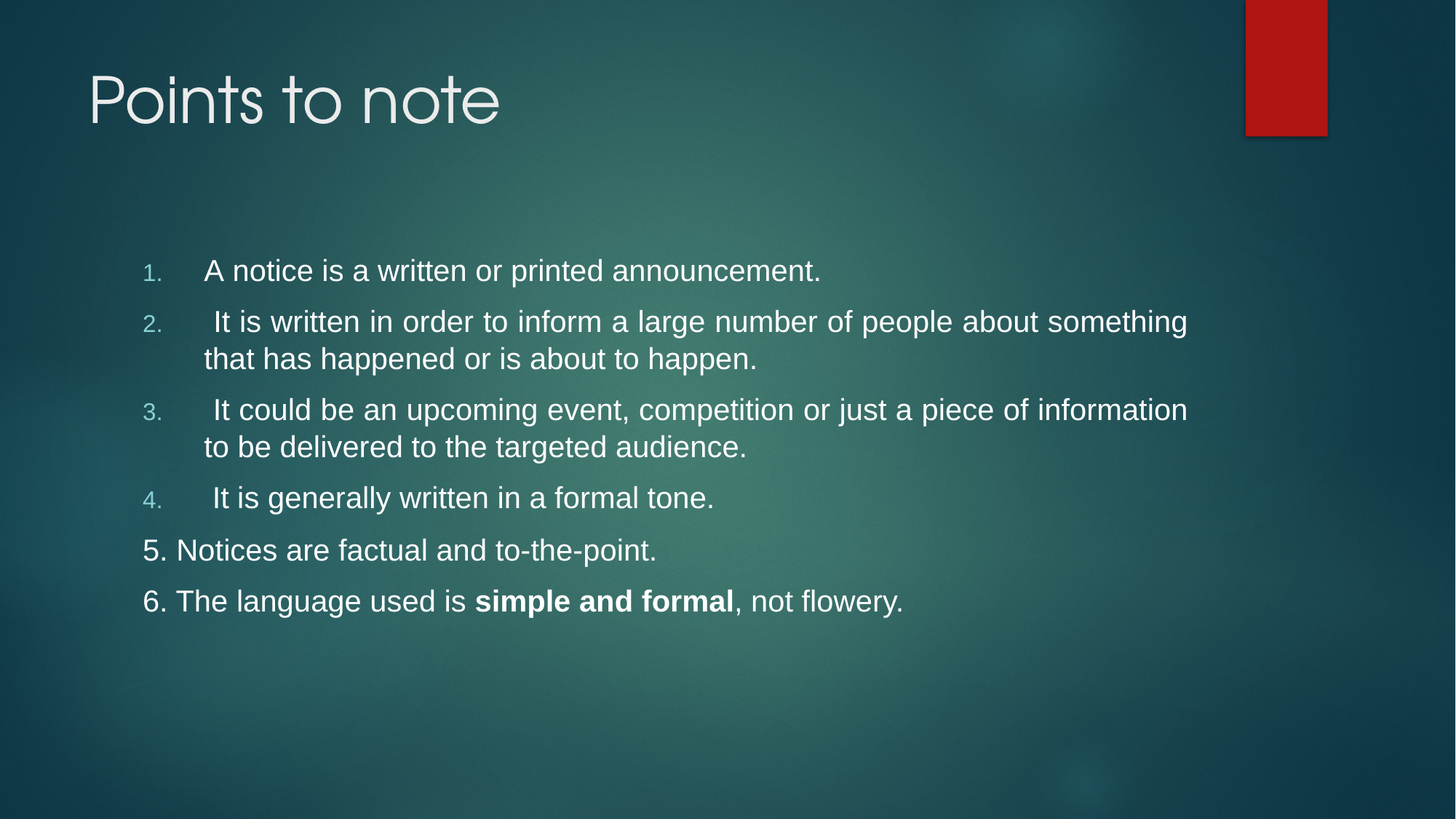

# Points to note
A notice is a written or printed announcement.
 It is written in order to inform a large number of people about something that has happened or is about to happen.
 It could be an upcoming event, competition or just a piece of information to be delivered to the targeted audience.
 It is generally written in a formal tone.
5. Notices are factual and to-the-point.
6. The language used is simple and formal, not flowery.